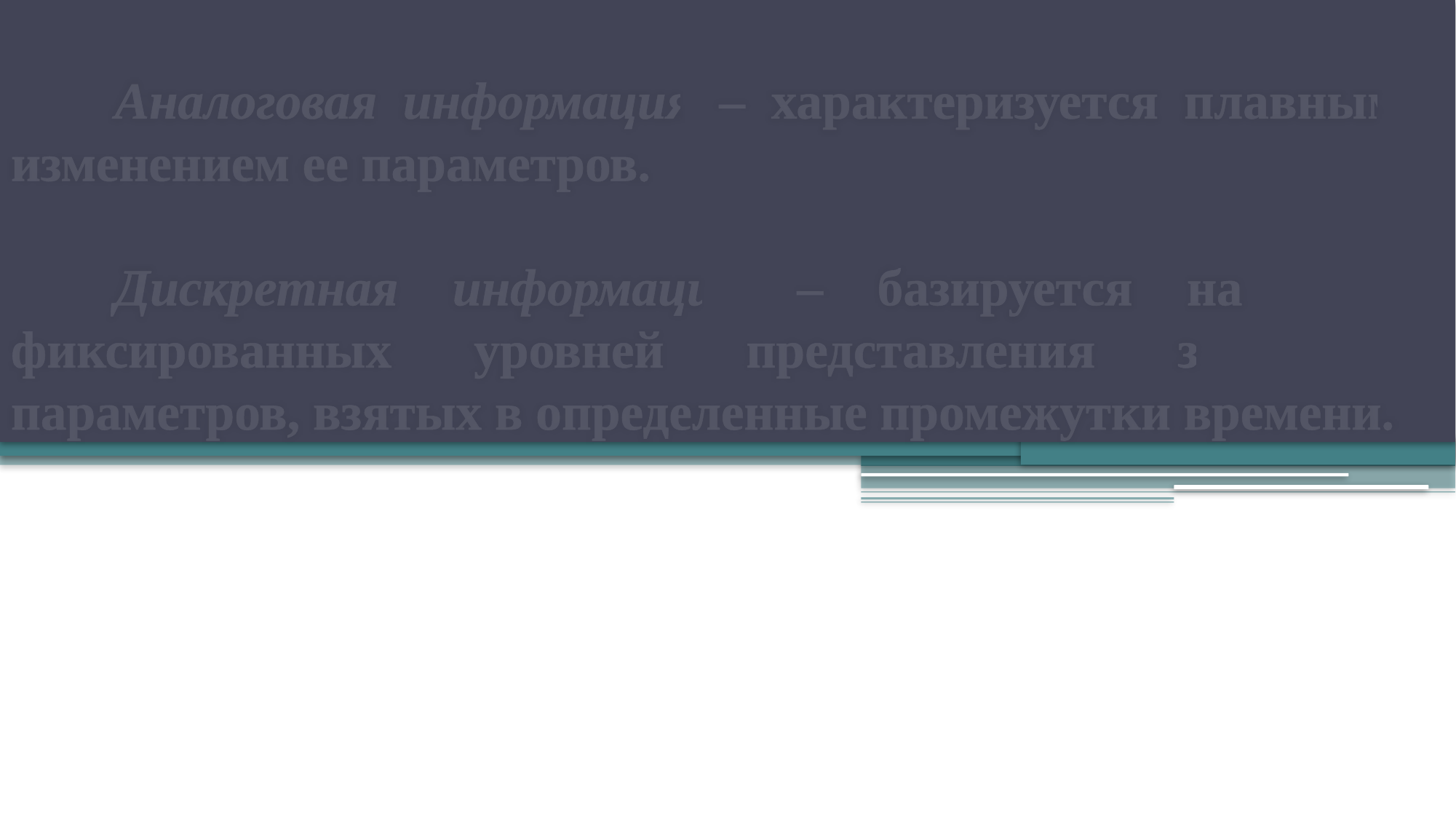

Аналоговая информация – характеризуется плавным изменением ее параметров.

	Дискретная информация – базируется на ряде фиксированных уровней представления заданных параметров, взятых в определенные промежутки времени.